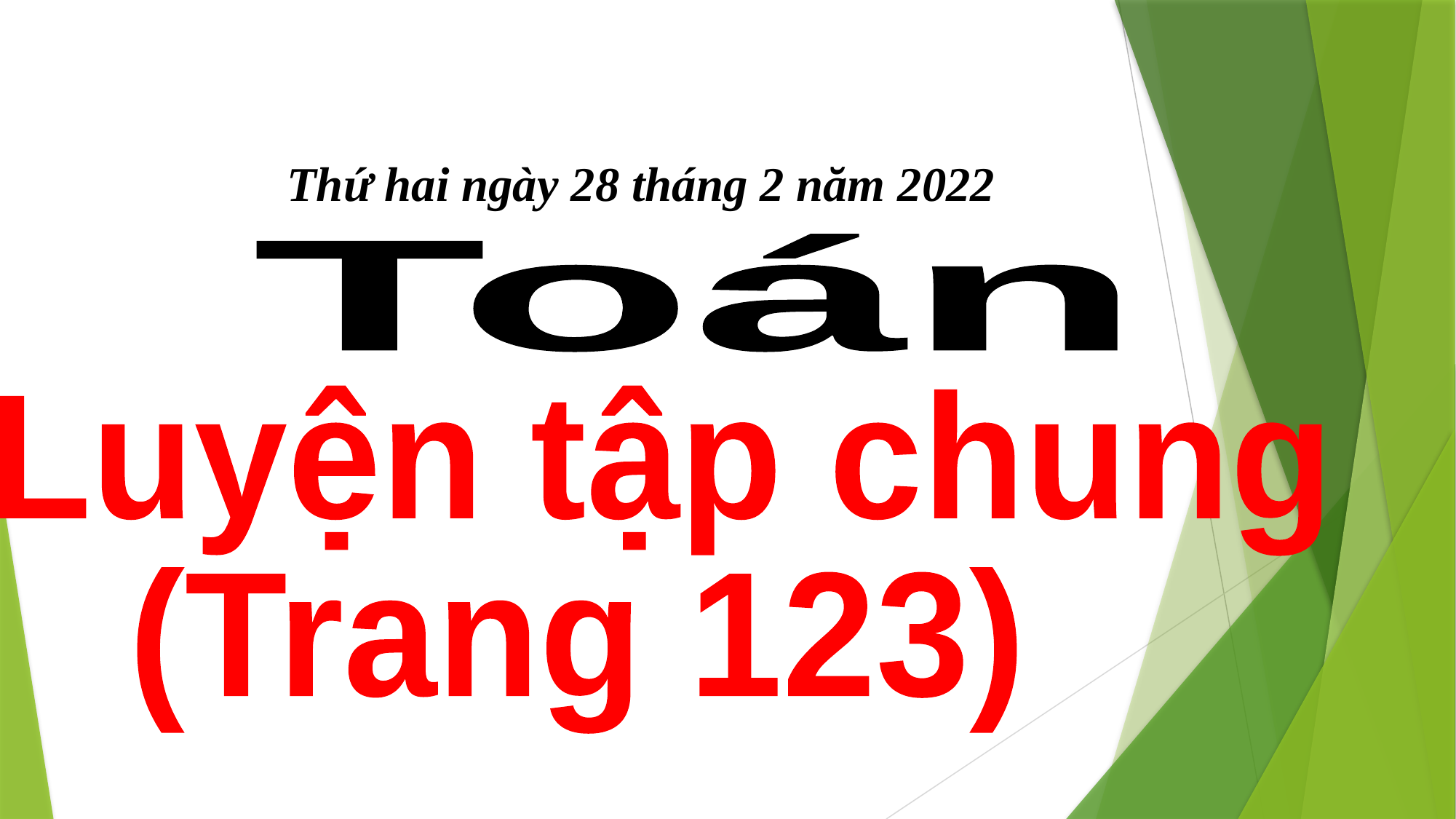

Thứ hai ngày 28 tháng 2 năm 2022
 Toán
    Luyện tập chung
       (Trang 123)